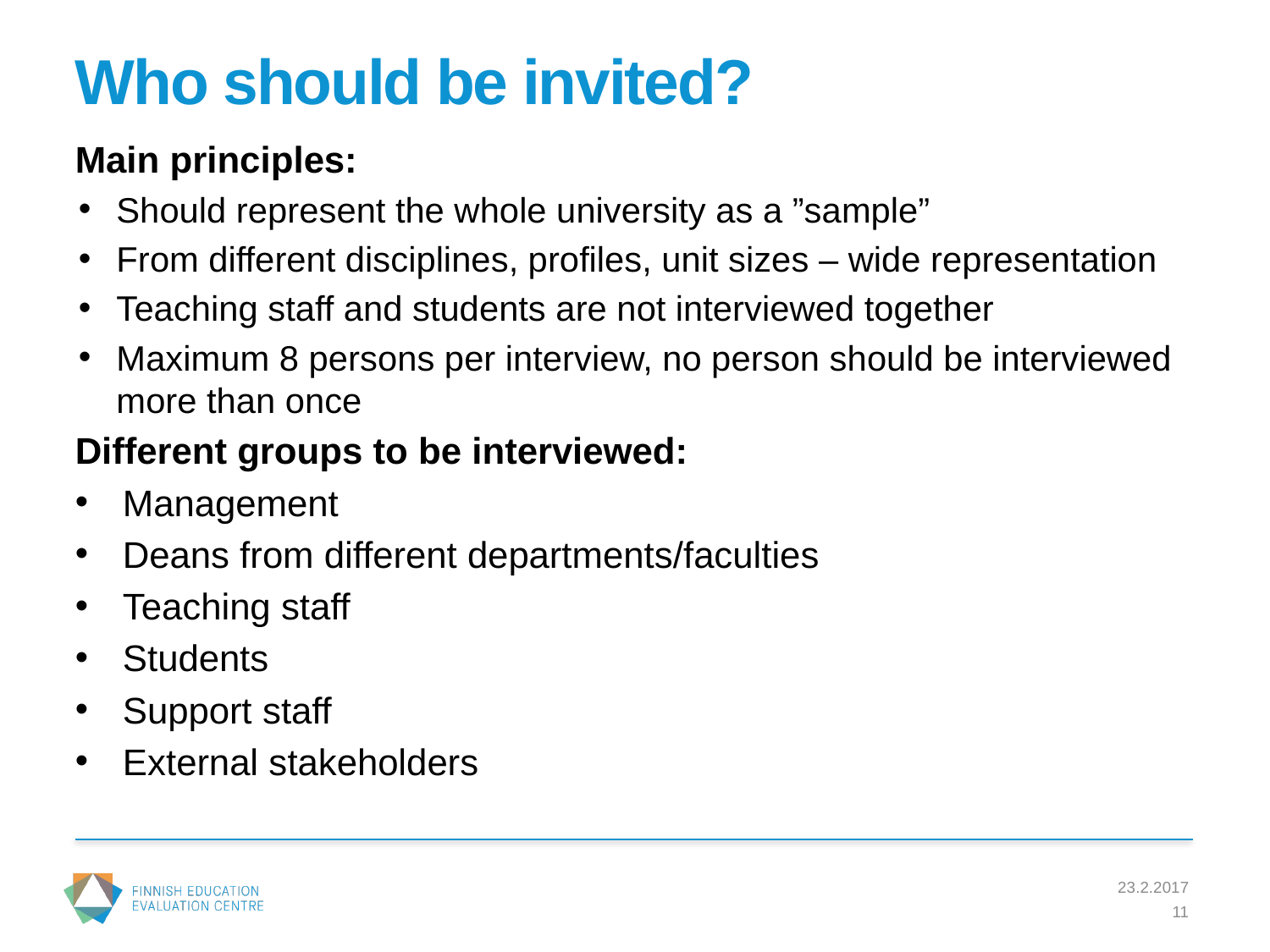

# Who should be invited?
Main principles:
Should represent the whole university as a ”sample”
From different disciplines, profiles, unit sizes – wide representation
Teaching staff and students are not interviewed together
Maximum 8 persons per interview, no person should be interviewed more than once
Different groups to be interviewed:
Management
Deans from different departments/faculties
Teaching staff
Students
Support staff
External stakeholders

23.2.2017
11